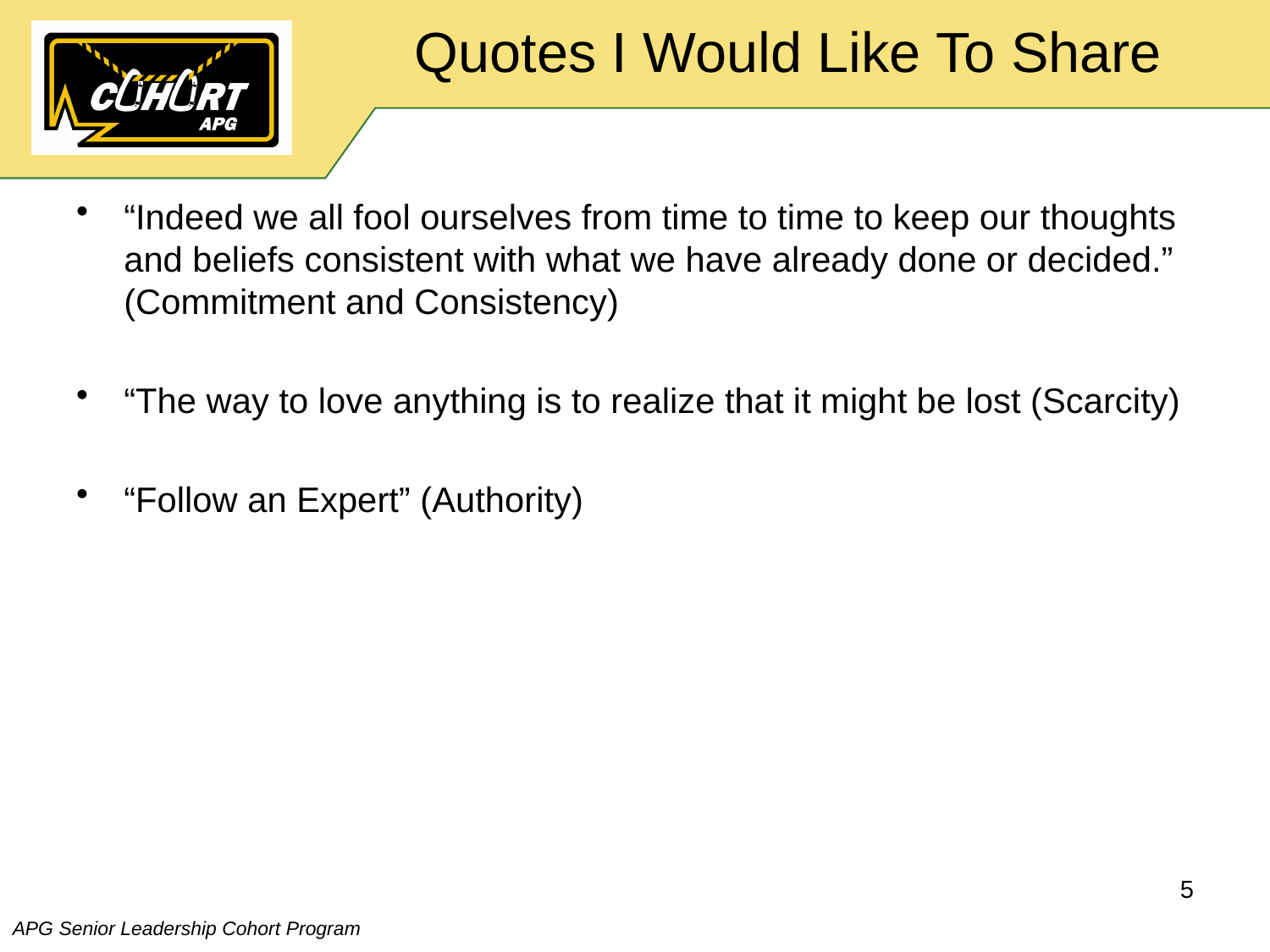

# Quotes I Would Like To Share
“Indeed we all fool ourselves from time to time to keep our thoughts and beliefs consistent with what we have already done or decided.” (Commitment and Consistency)

“The way to love anything is to realize that it might be lost (Scarcity)

“Follow an Expert” (Authority)

5